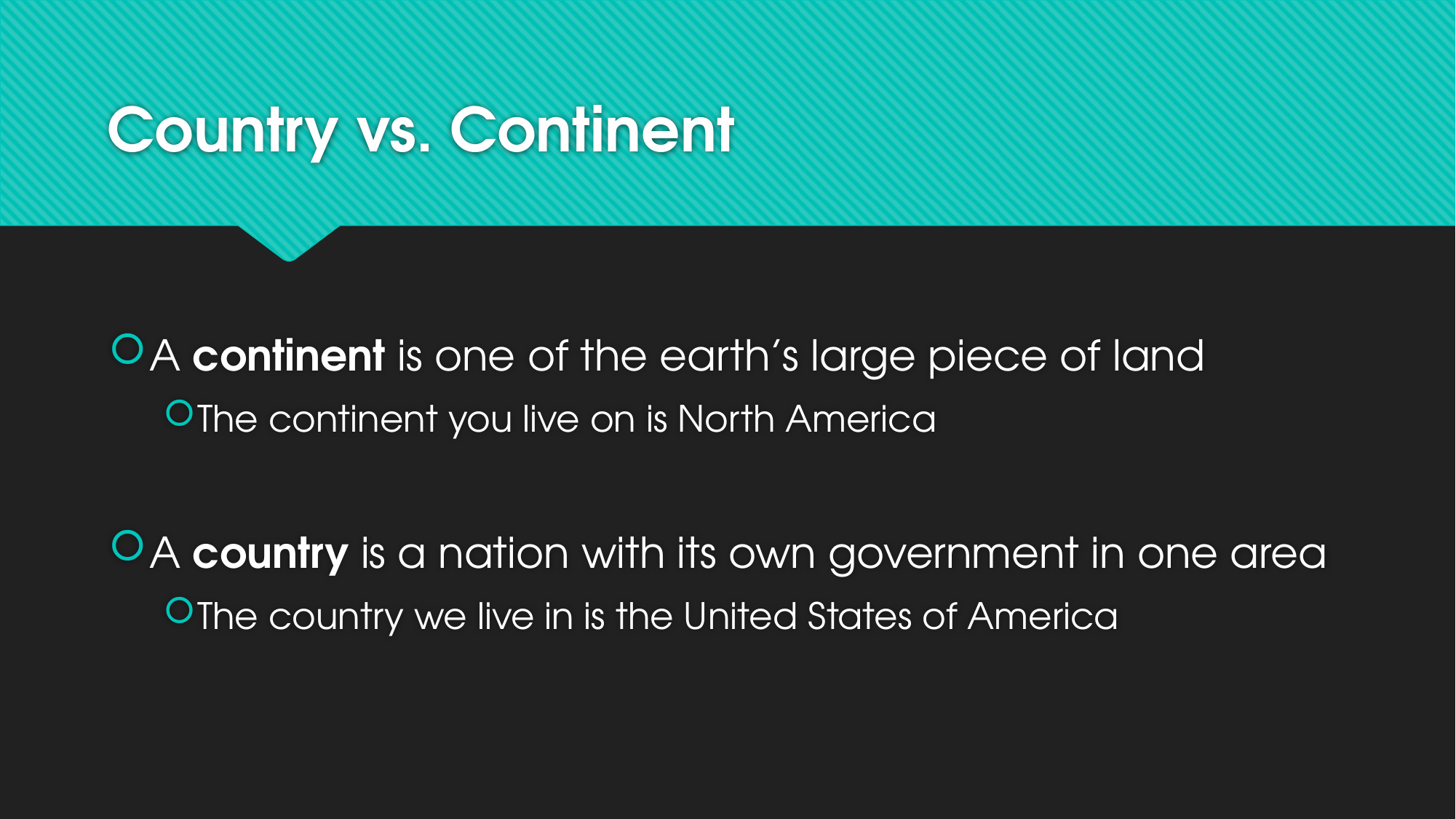

# Country vs. Continent
A continent is one of the earth’s large piece of land
The continent you live on is North America

A country is a nation with its own government in one area
The country we live in is the United States of America